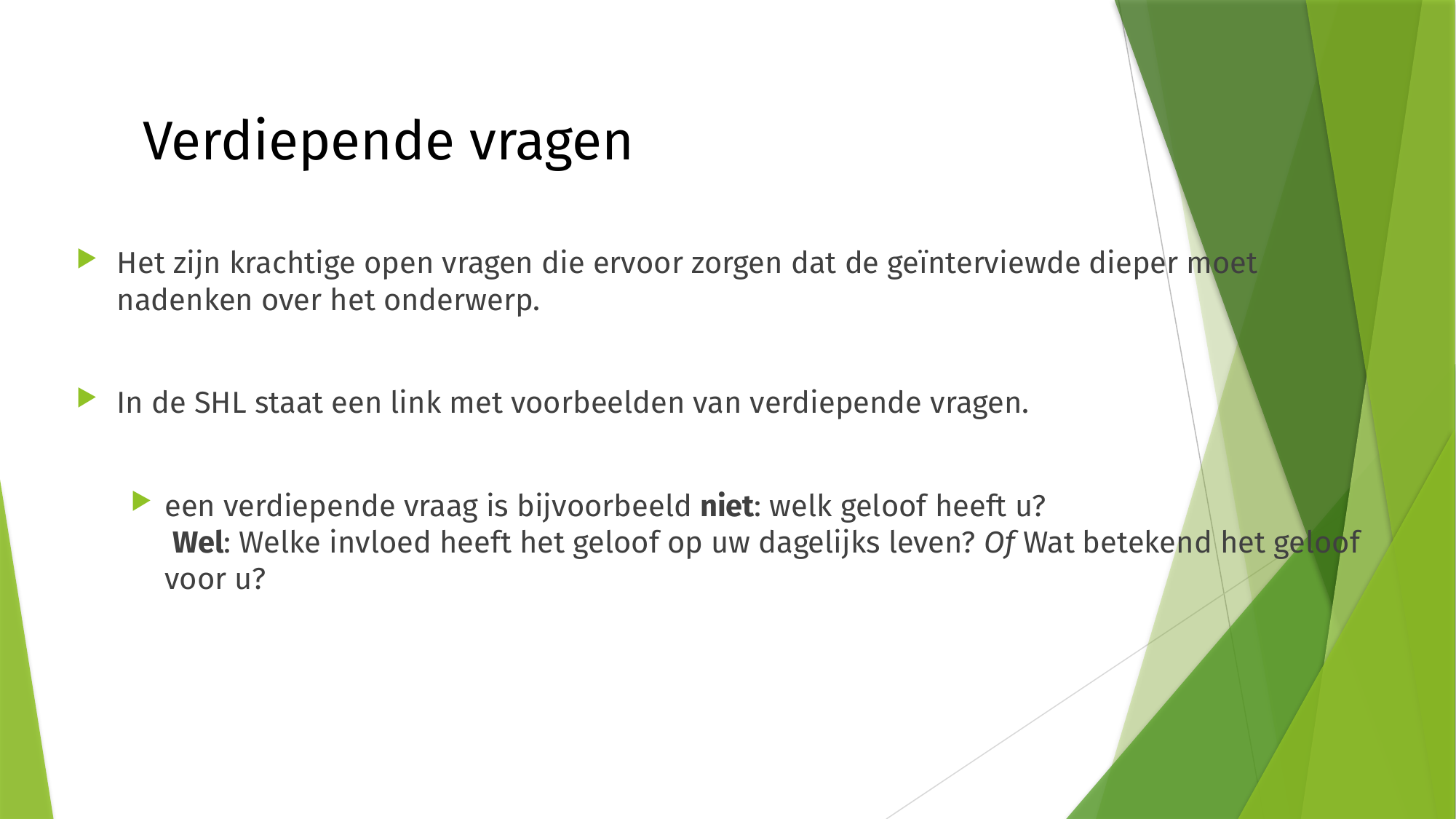

# Verdiepende vragen
Het zijn krachtige open vragen die ervoor zorgen dat de geïnterviewde dieper moet nadenken over het onderwerp.

In de SHL staat een link met voorbeelden van verdiepende vragen.

een verdiepende vraag is bijvoorbeeld niet: welk geloof heeft u?
 Wel: Welke invloed heeft het geloof op uw dagelijks leven? Of Wat betekend het geloof voor u?